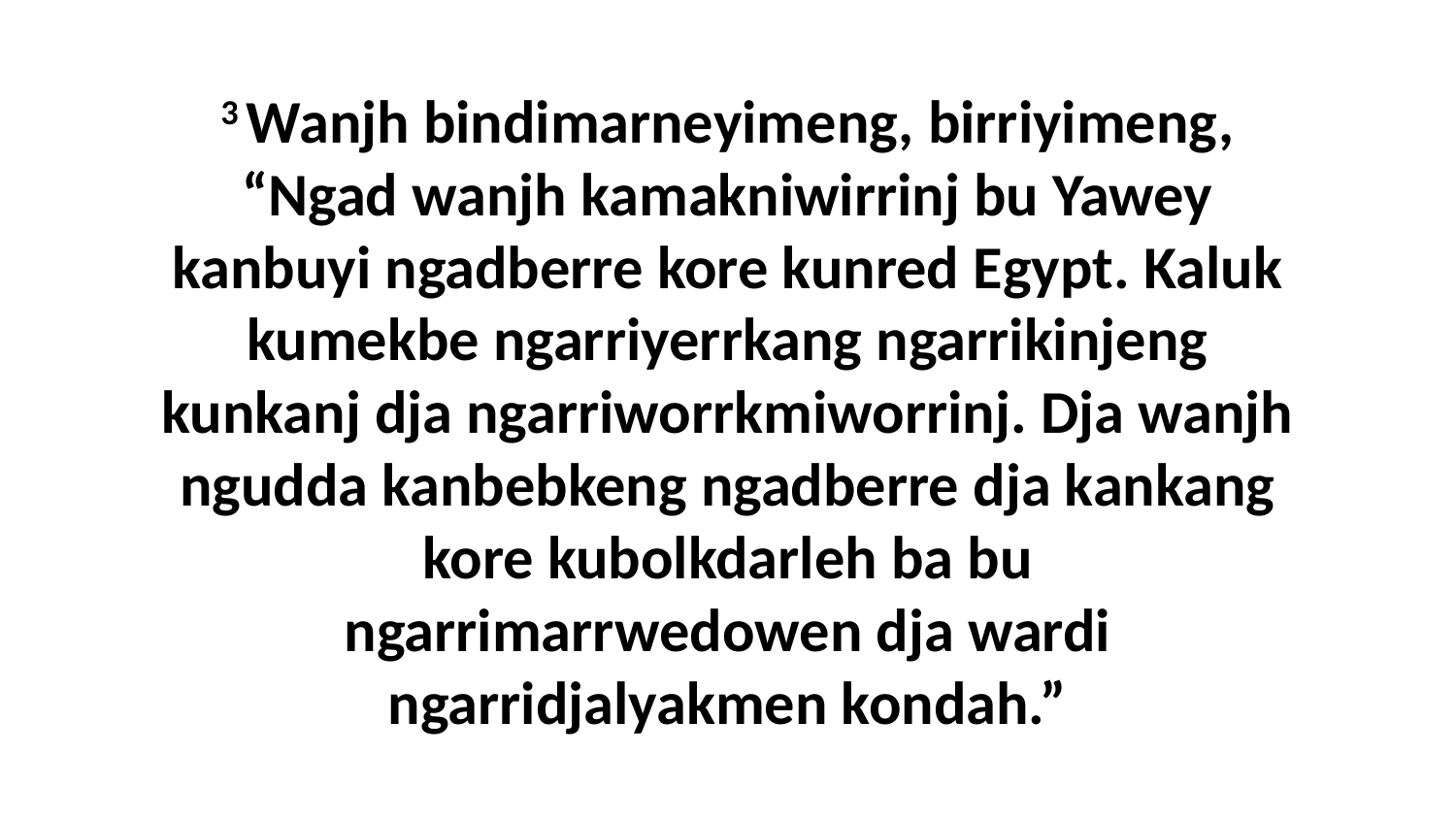

3 Wanjh bindimarneyimeng, birriyimeng, “Ngad wanjh kamakniwirrinj bu Yawey kanbuyi ngadberre kore kunred Egypt. Kaluk kumekbe ngarriyerrkang ngarrikinjeng kunkanj dja ngarriworrkmiworrinj. Dja wanjh ngudda kanbebkeng ngadberre dja kankang kore kubolkdarleh ba bu ngarrimarrwedowen dja wardi ngarridjalyakmen kondah.”